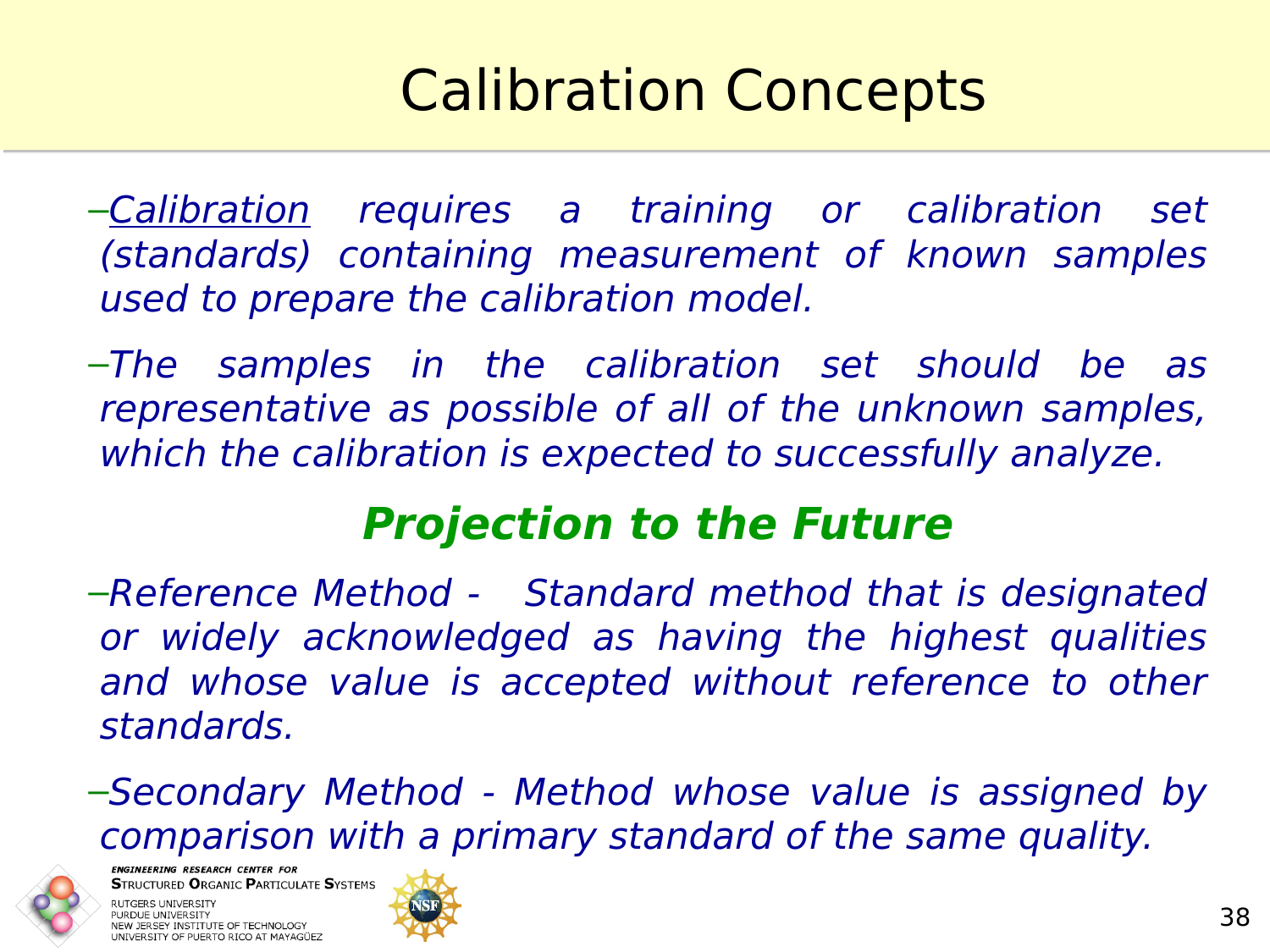

Calibration Concepts
Calibration requires a training or calibration set (standards) containing measurement of known samples used to prepare the calibration model.
The samples in the calibration set should be as representative as possible of all of the unknown samples, which the calibration is expected to successfully analyze.
   Projection to the Future
Reference Method -   Standard method that is designated or widely acknowledged as having the highest qualities and whose value is accepted without reference to other standards.
Secondary Method - Method whose value is assigned by comparison with a primary standard of the same quality.